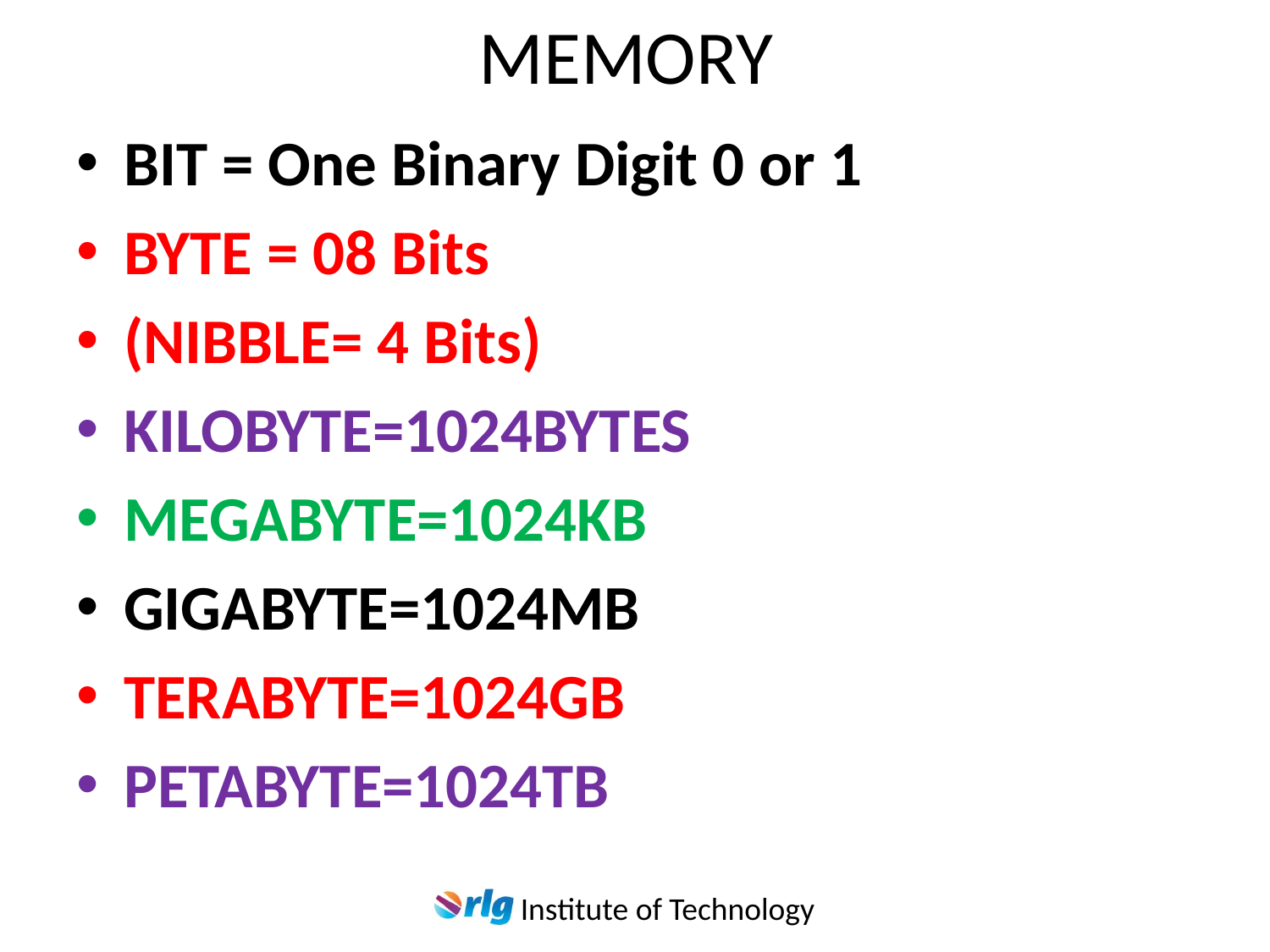

# MEMORY
BIT = One Binary Digit 0 or 1
BYTE = 08 Bits
(NIBBLE= 4 Bits)
KILOBYTE=1024BYTES
MEGABYTE=1024KB
GIGABYTE=1024MB
TERABYTE=1024GB
PETABYTE=1024TB